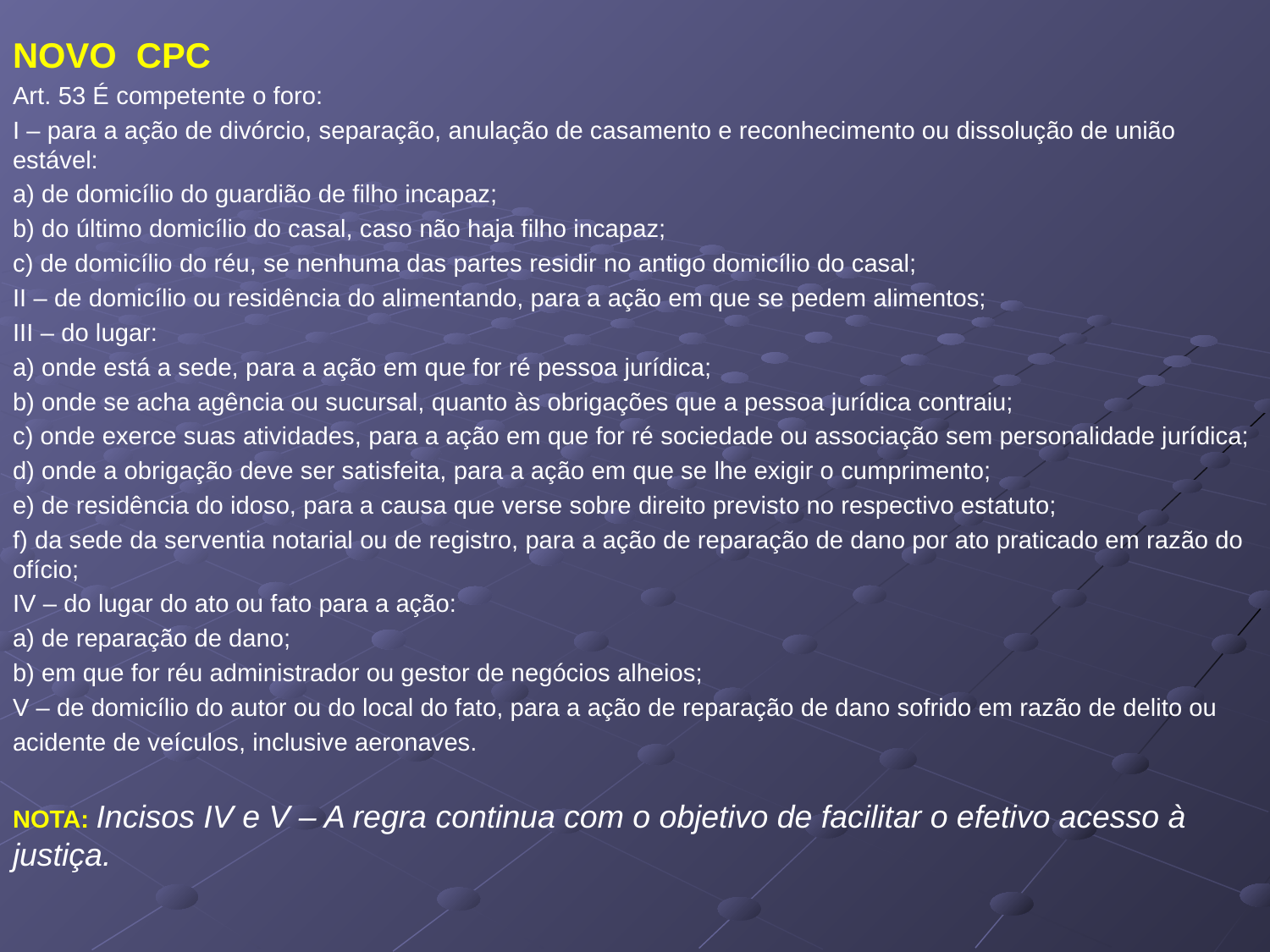

NOVO  CPC
Art. 53 É competente o foro:
I – para a ação de divórcio, separação, anulação de casamento e reconhecimento ou dissolução de união estável:
a) de domicílio do guardião de filho incapaz;
b) do último domicílio do casal, caso não haja filho incapaz;
c) de domicílio do réu, se nenhuma das partes residir no antigo domicílio do casal;
II – de domicílio ou residência do alimentando, para a ação em que se pedem alimentos;
III – do lugar:
a) onde está a sede, para a ação em que for ré pessoa jurídica;
b) onde se acha agência ou sucursal, quanto às obrigações que a pessoa jurídica contraiu;
c) onde exerce suas atividades, para a ação em que for ré sociedade ou associação sem personalidade jurídica;
d) onde a obrigação deve ser satisfeita, para a ação em que se lhe exigir o cumprimento;
e) de residência do idoso, para a causa que verse sobre direito previsto no respectivo estatuto;
f) da sede da serventia notarial ou de registro, para a ação de reparação de dano por ato praticado em razão do ofício;
IV – do lugar do ato ou fato para a ação:
a) de reparação de dano;
b) em que for réu administrador ou gestor de negócios alheios;
V – de domicílio do autor ou do local do fato, para a ação de reparação de dano sofrido em razão de delito ou
acidente de veículos, inclusive aeronaves.

NOTA: Incisos IV e V – A regra continua com o objetivo de facilitar o efetivo acesso à justiça.